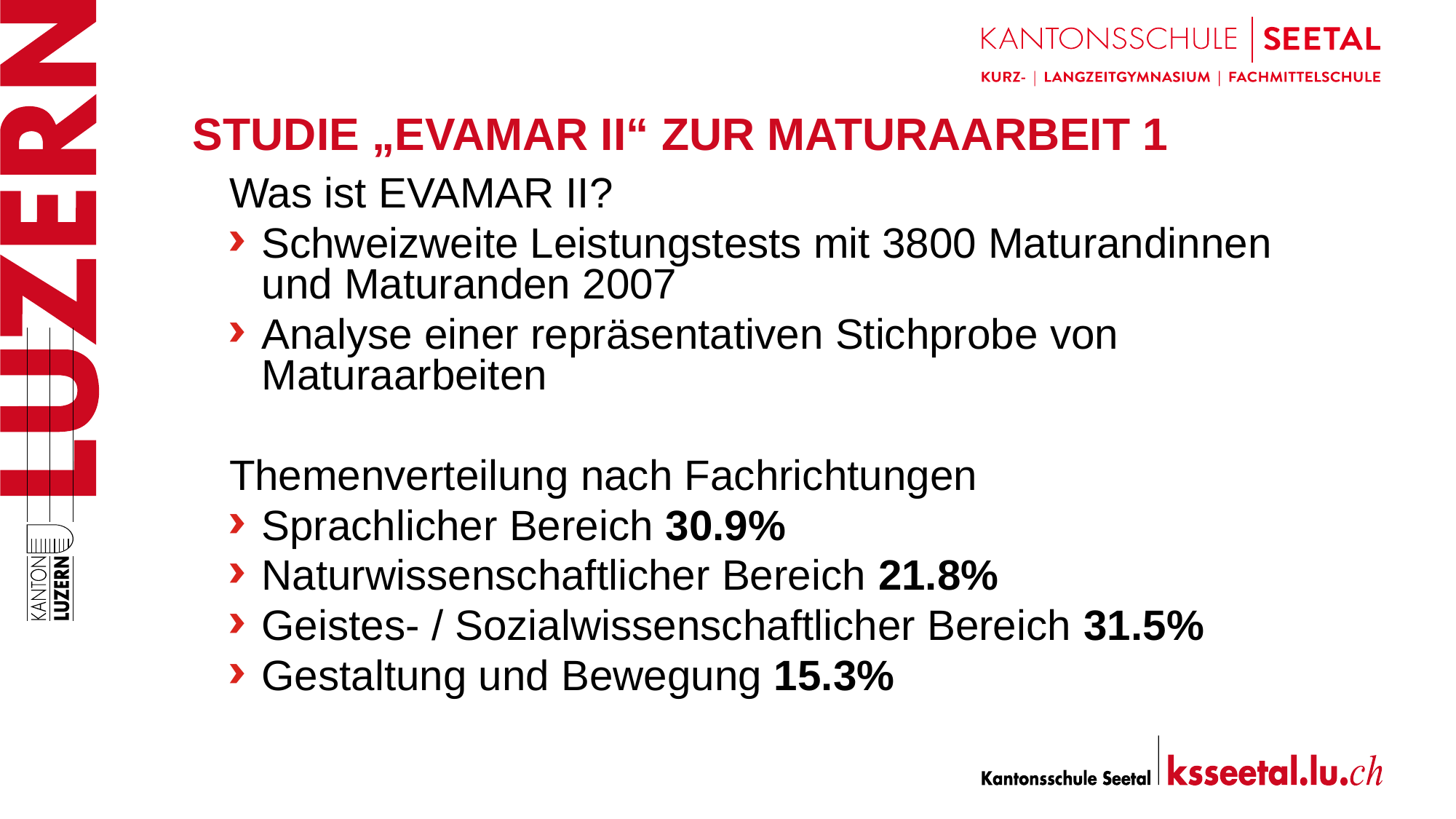

# Studie „EVAMAR II“ zur Maturaarbeit 1
Was ist EVAMAR II?
Schweizweite Leistungstests mit 3800 Maturandinnen und Maturanden 2007
Analyse einer repräsentativen Stichprobe von Maturaarbeiten

Themenverteilung nach Fachrichtungen
Sprachlicher Bereich 30.9%
Naturwissenschaftlicher Bereich 21.8%
Geistes- / Sozialwissenschaftlicher Bereich 31.5%
Gestaltung und Bewegung 15.3%